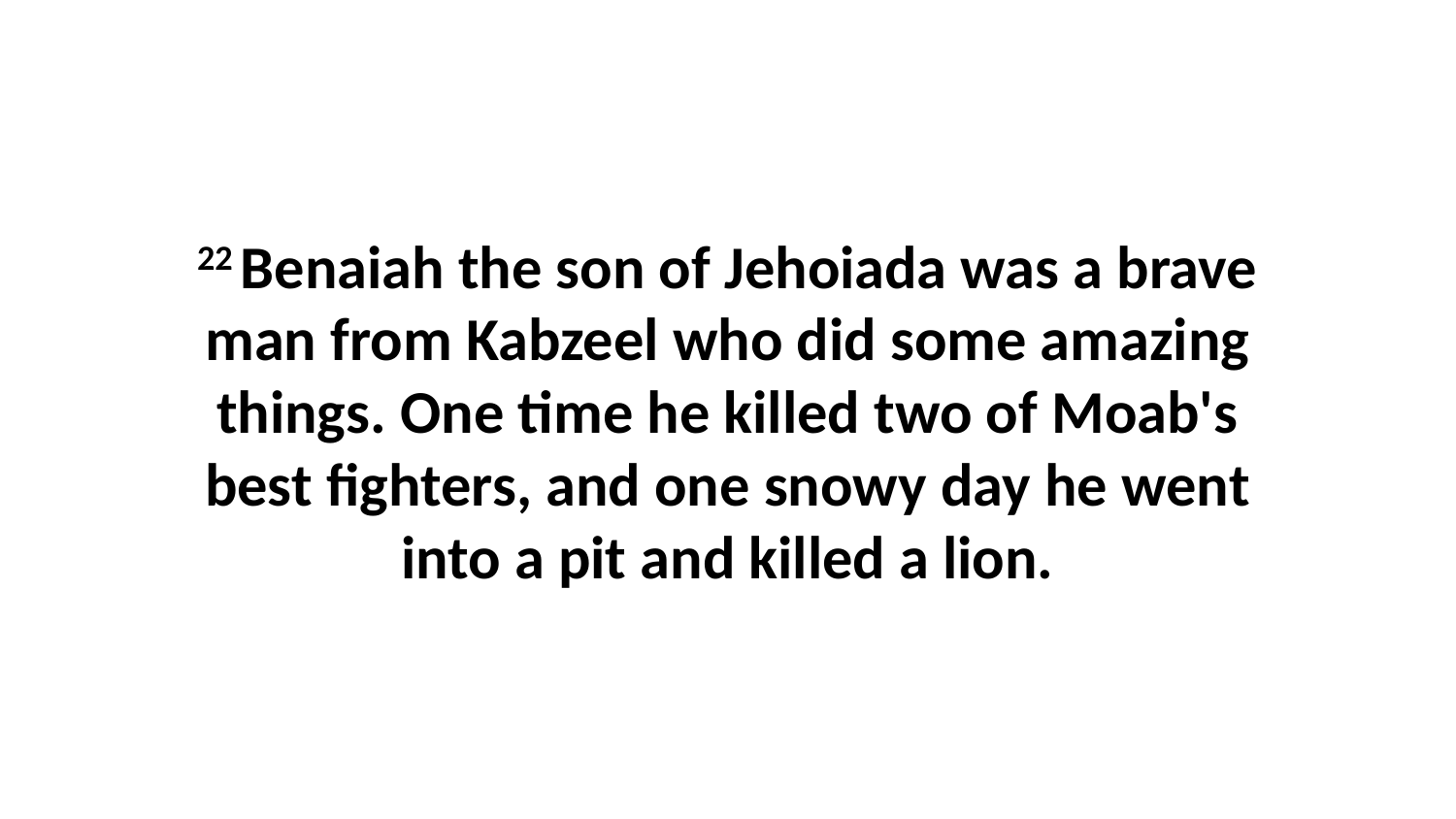

22 Benaiah the son of Jehoiada was a brave man from Kabzeel who did some amazing things. One time he killed two of Moab's best fighters, and one snowy day he went into a pit and killed a lion.